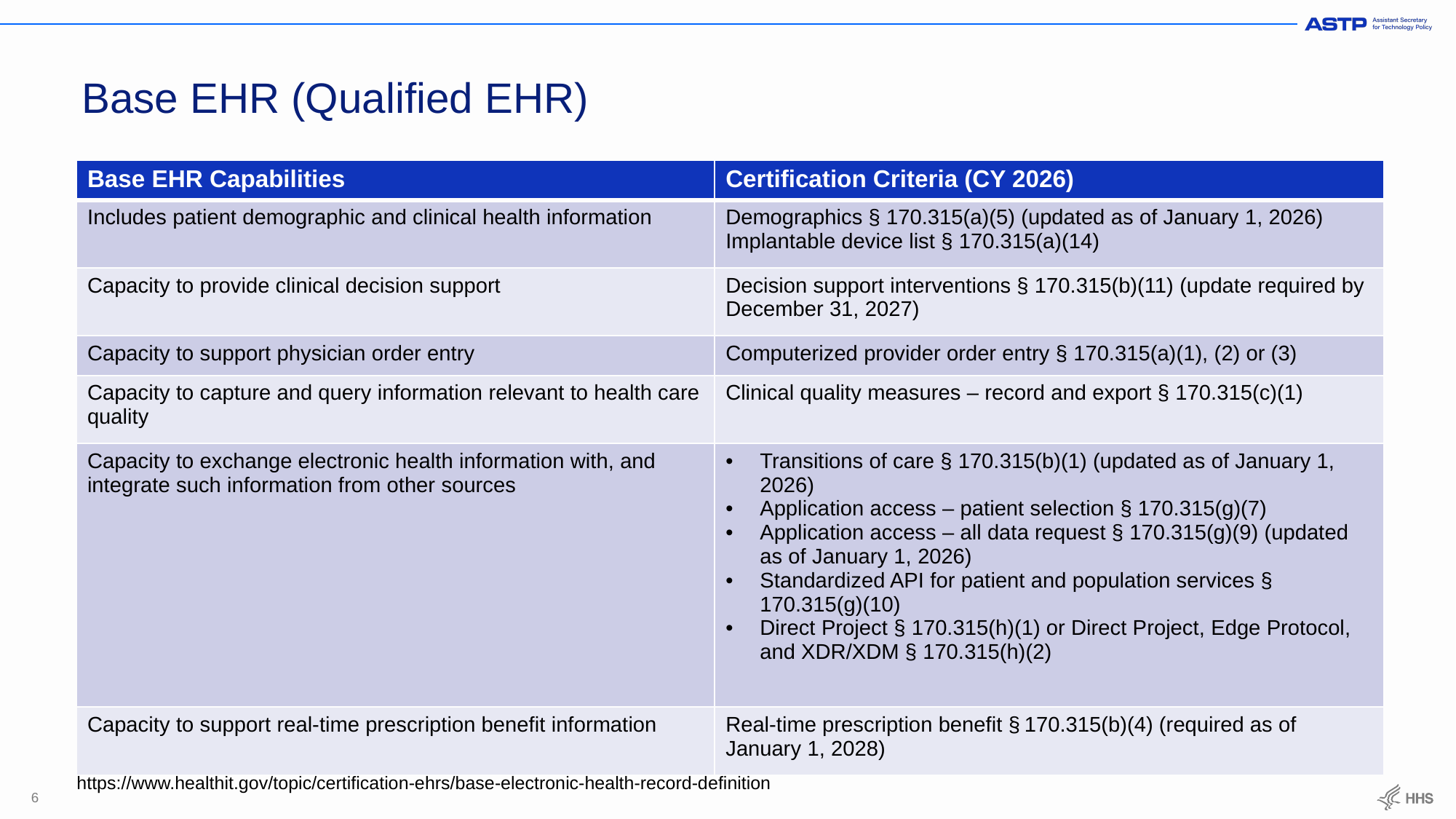

# Base EHR (Qualified EHR)
| Base EHR Capabilities | Certification Criteria (CY 2026) |
| --- | --- |
| Includes patient demographic and clinical health information | Demographics § 170.315(a)(5) (updated as of January 1, 2026) Implantable device list § 170.315(a)(14) |
| Capacity to provide clinical decision support | Decision support interventions § 170.315(b)(11) (update required by December 31, 2027) |
| Capacity to support physician order entry | Computerized provider order entry § 170.315(a)(1), (2) or (3) |
| Capacity to capture and query information relevant to health care quality | Clinical quality measures – record and export § 170.315(c)(1) |
| Capacity to exchange electronic health information with, and integrate such information from other sources | Transitions of care § 170.315(b)(1) (updated as of January 1, 2026) Application access – patient selection § 170.315(g)(7) Application access – all data request § 170.315(g)(9) (updated as of January 1, 2026) Standardized API for patient and population services § 170.315(g)(10) Direct Project § 170.315(h)(1) or Direct Project, Edge Protocol, and XDR/XDM § 170.315(h)(2) |
| Capacity to support real-time prescription benefit information | Real-time prescription benefit § 170.315(b)(4) (required as of January 1, 2028) |

https://www.healthit.gov/topic/certification-ehrs/base-electronic-health-record-definition